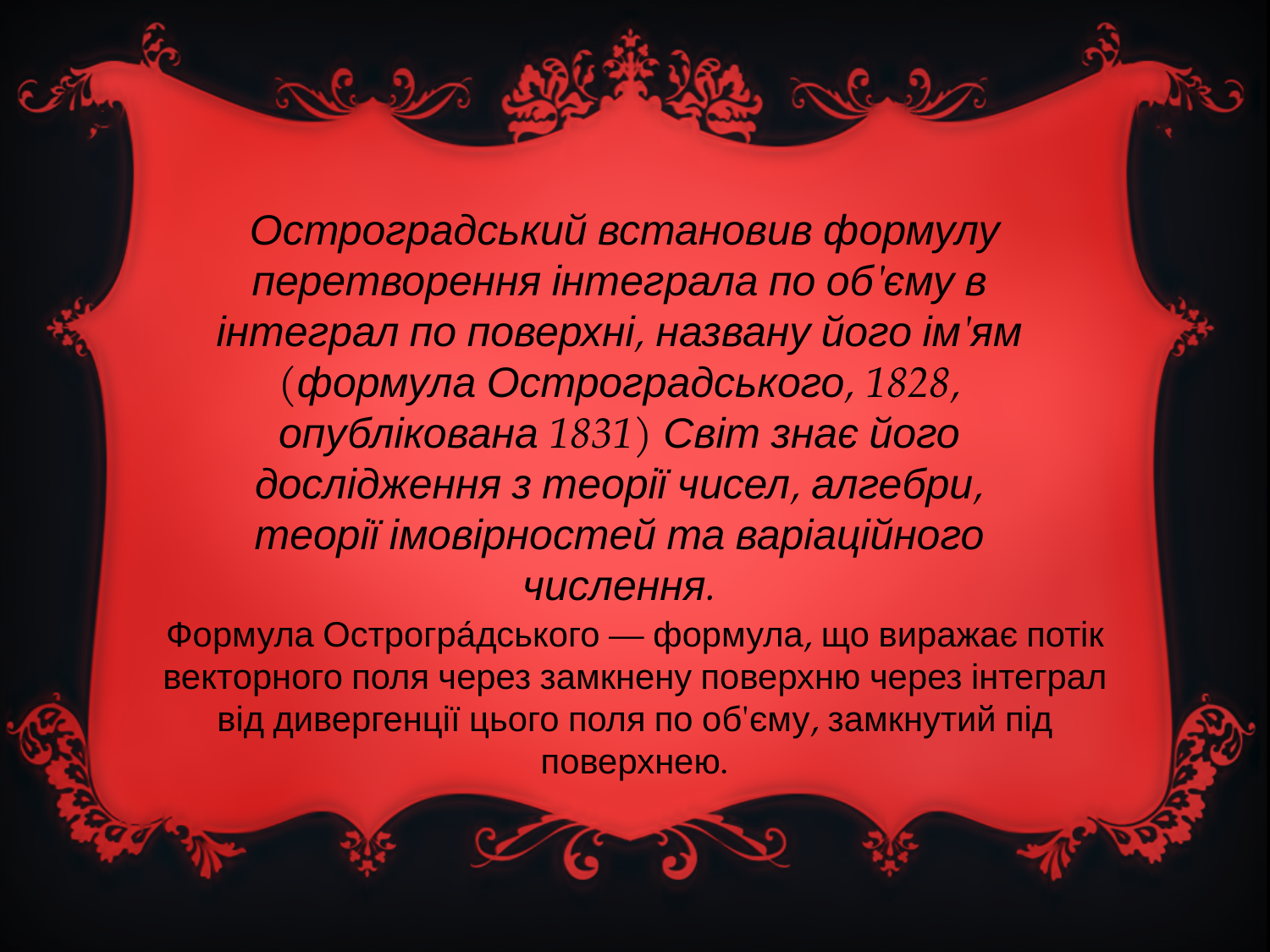

Остроградський встановив формулу перетворення інтеграла по об'єму в інтеграл по поверхні, названу його ім'ям (формула Остроградського, 1828, опублікована 1831) Світ знає його дослідження з теорії чисел, алгебри, теорії імовірностей та варіаційного числення.
Формула Острогра́дського — формула, що виражає потік векторного поля через замкнену поверхню через інтеграл від дивергенції цього поля по об'єму, замкнутий під поверхнею.